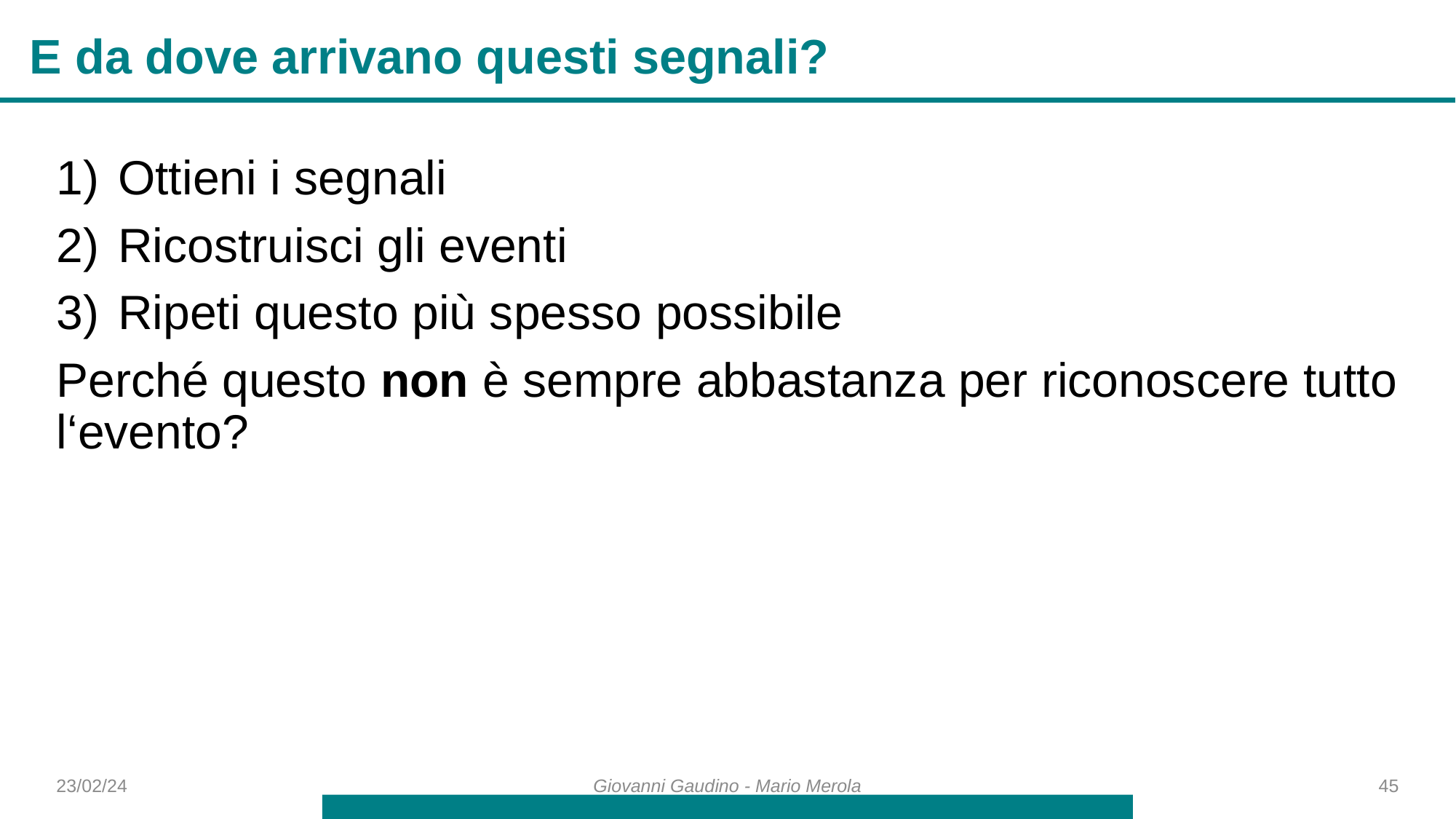

E da dove arrivano questi segnali?
Ottieni i segnali
Ricostruisci gli eventi
Ripeti questo più spesso possibile
Perché questo non è sempre abbastanza per riconoscere tutto l‘evento?

23/02/24
45
Giovanni Gaudino - Mario Merola